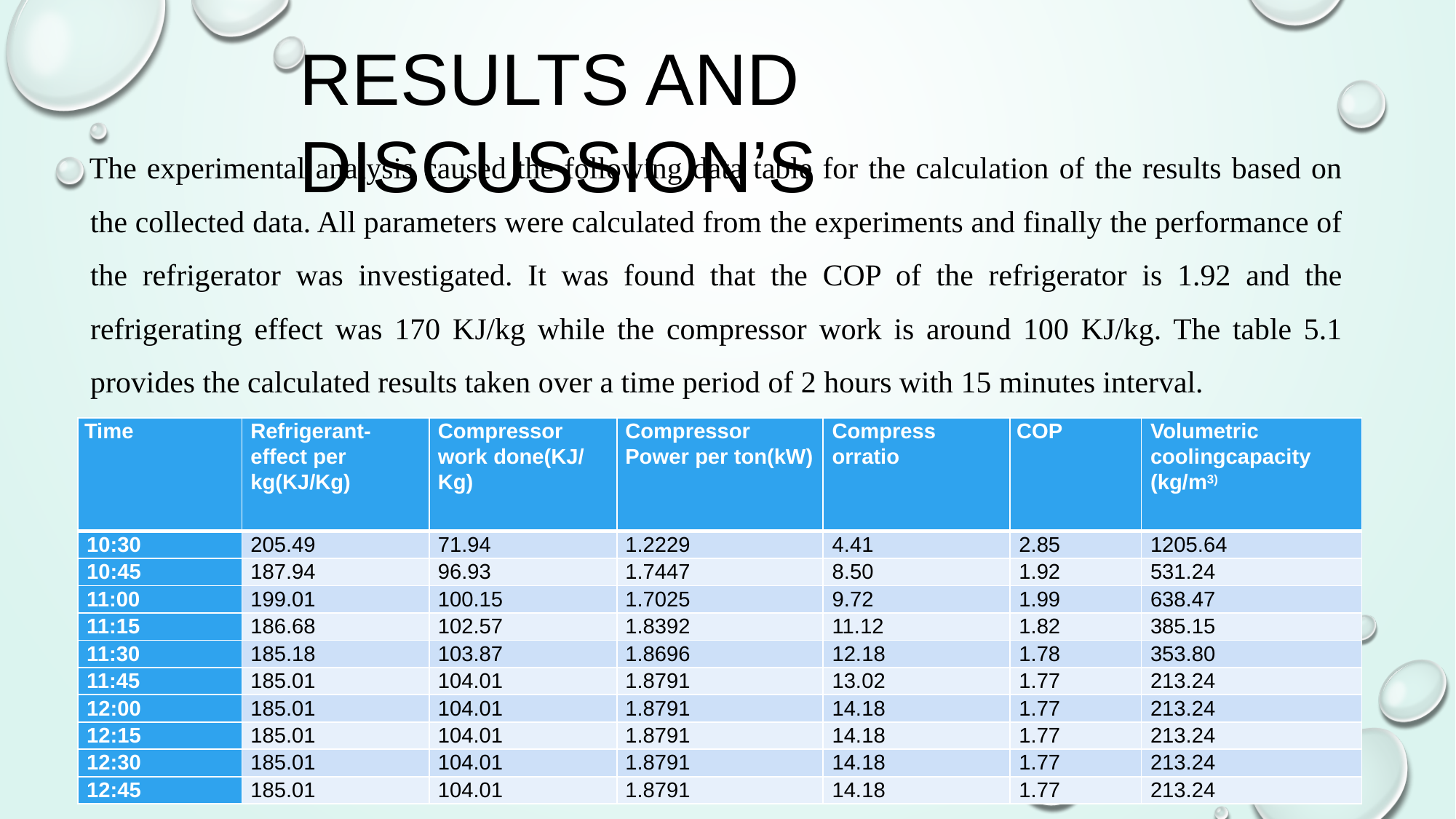

RESULTS AND DISCUSSION’S
The experimental analysis caused the following data table for the calculation of the results based on the collected data. All parameters were calculated from the experiments and finally the performance of the refrigerator was investigated. It was found that the COP of the refrigerator is 1.92 and the refrigerating effect was 170 KJ/kg while the compressor work is around 100 KJ/kg. The table 5.1 provides the calculated results taken over a time period of 2 hours with 15 minutes interval.
| Time | Refrigerant- effect per kg(KJ/Kg) | Compressor work done(KJ/ Kg) | Compressor Power per ton(kW) | Compress orratio | COP | Volumetric coolingcapacity (kg/m3) |
| --- | --- | --- | --- | --- | --- | --- |
| 10:30 | 205.49 | 71.94 | 1.2229 | 4.41 | 2.85 | 1205.64 |
| 10:45 | 187.94 | 96.93 | 1.7447 | 8.50 | 1.92 | 531.24 |
| 11:00 | 199.01 | 100.15 | 1.7025 | 9.72 | 1.99 | 638.47 |
| 11:15 | 186.68 | 102.57 | 1.8392 | 11.12 | 1.82 | 385.15 |
| 11:30 | 185.18 | 103.87 | 1.8696 | 12.18 | 1.78 | 353.80 |
| 11:45 | 185.01 | 104.01 | 1.8791 | 13.02 | 1.77 | 213.24 |
| 12:00 | 185.01 | 104.01 | 1.8791 | 14.18 | 1.77 | 213.24 |
| 12:15 | 185.01 | 104.01 | 1.8791 | 14.18 | 1.77 | 213.24 |
| 12:30 | 185.01 | 104.01 | 1.8791 | 14.18 | 1.77 | 213.24 |
| 12:45 | 185.01 | 104.01 | 1.8791 | 14.18 | 1.77 | 213.24 |